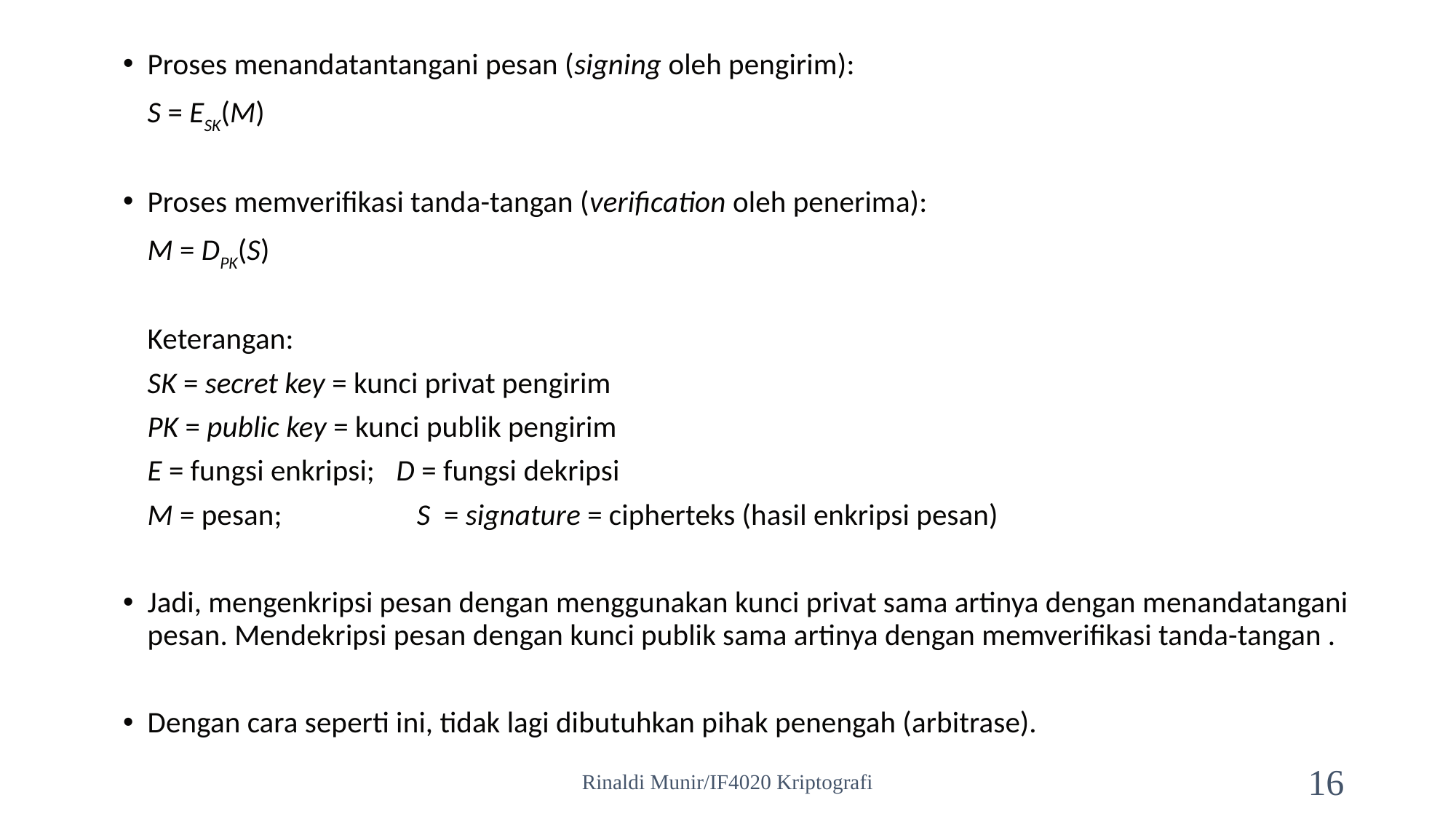

Proses menandatantangani pesan (signing oleh pengirim):
		S = ESK(M)

Proses memverifikasi tanda-tangan (verification oleh penerima):
 		M = DPK(S)

	Keterangan:
		SK = secret key = kunci privat pengirim
		PK = public key = kunci publik pengirim
		E = fungsi enkripsi;	D = fungsi dekripsi
		M = pesan;                    S  = signature = cipherteks (hasil enkripsi pesan)

Jadi, mengenkripsi pesan dengan menggunakan kunci privat sama artinya dengan menandatangani pesan. Mendekripsi pesan dengan kunci publik sama artinya dengan memverifikasi tanda-tangan .

Dengan cara seperti ini, tidak lagi dibutuhkan pihak penengah (arbitrase).
Rinaldi Munir/IF4020 Kriptografi
16